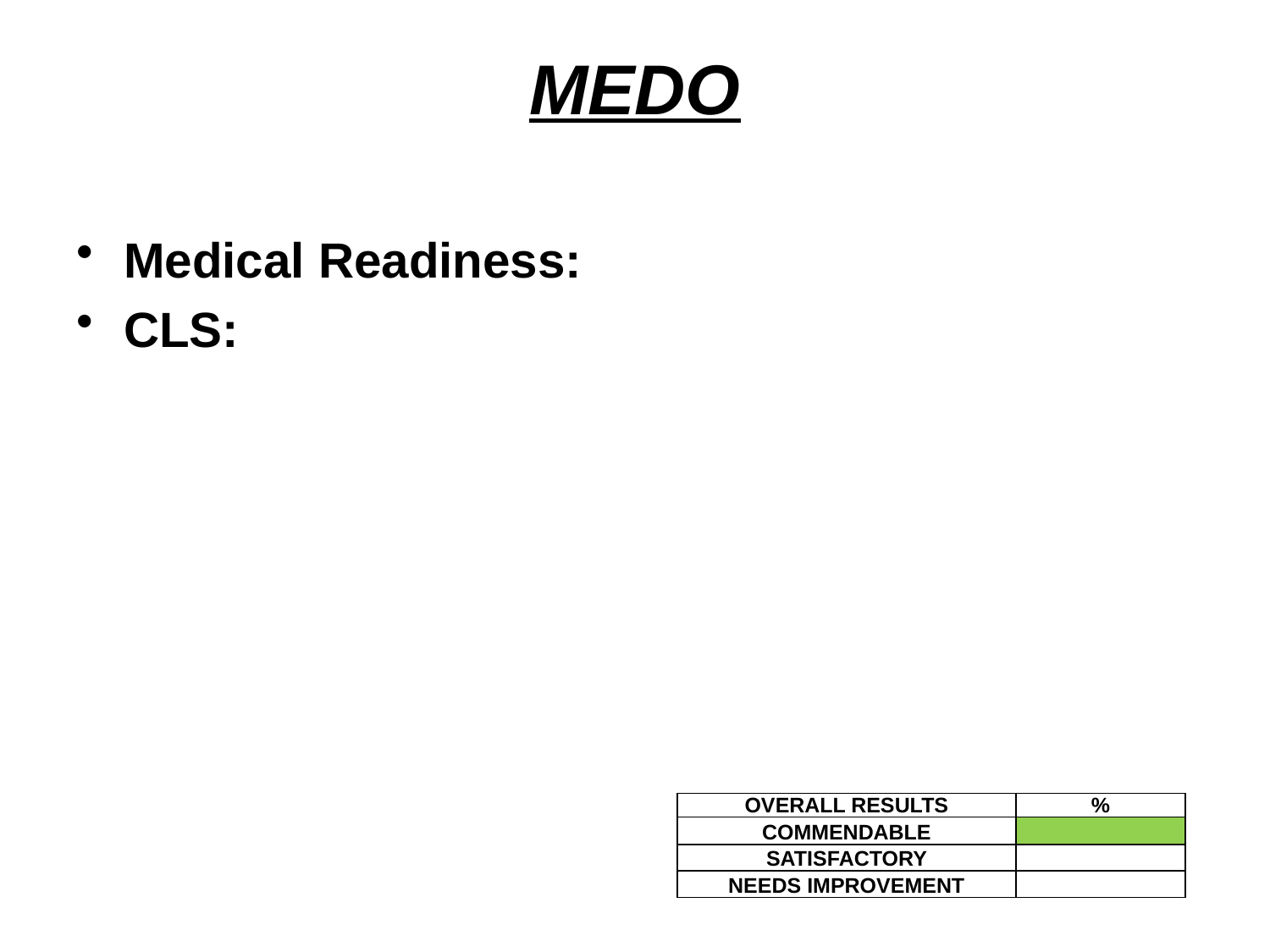

# MEDO
Medical Readiness:
CLS:

| OVERALL RESULTS | % |
| --- | --- |
| COMMENDABLE |  |
| SATISFACTORY |  |
| NEEDS IMPROVEMENT |  |